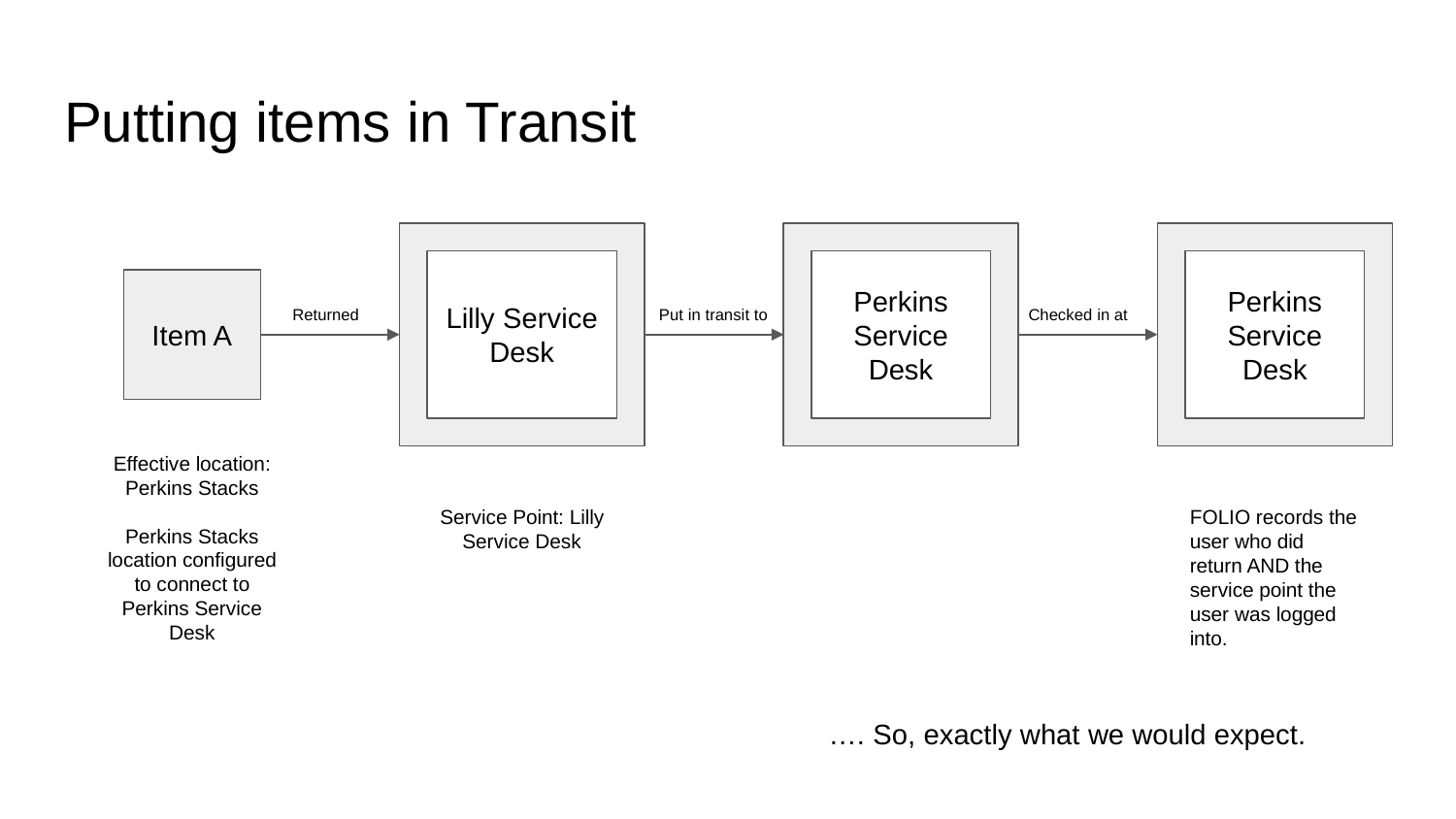

# Putting items in Transit

Lilly Service Desk
Perkins Service Desk
Perkins Service Desk
Item A
Returned
Put in transit to
Checked in at
Effective location: Perkins Stacks

Perkins Stacks location configured to connect to Perkins Service Desk
Service Point: Lilly Service Desk
FOLIO records the user who did return AND the service point the user was logged into.
…. So, exactly what we would expect.